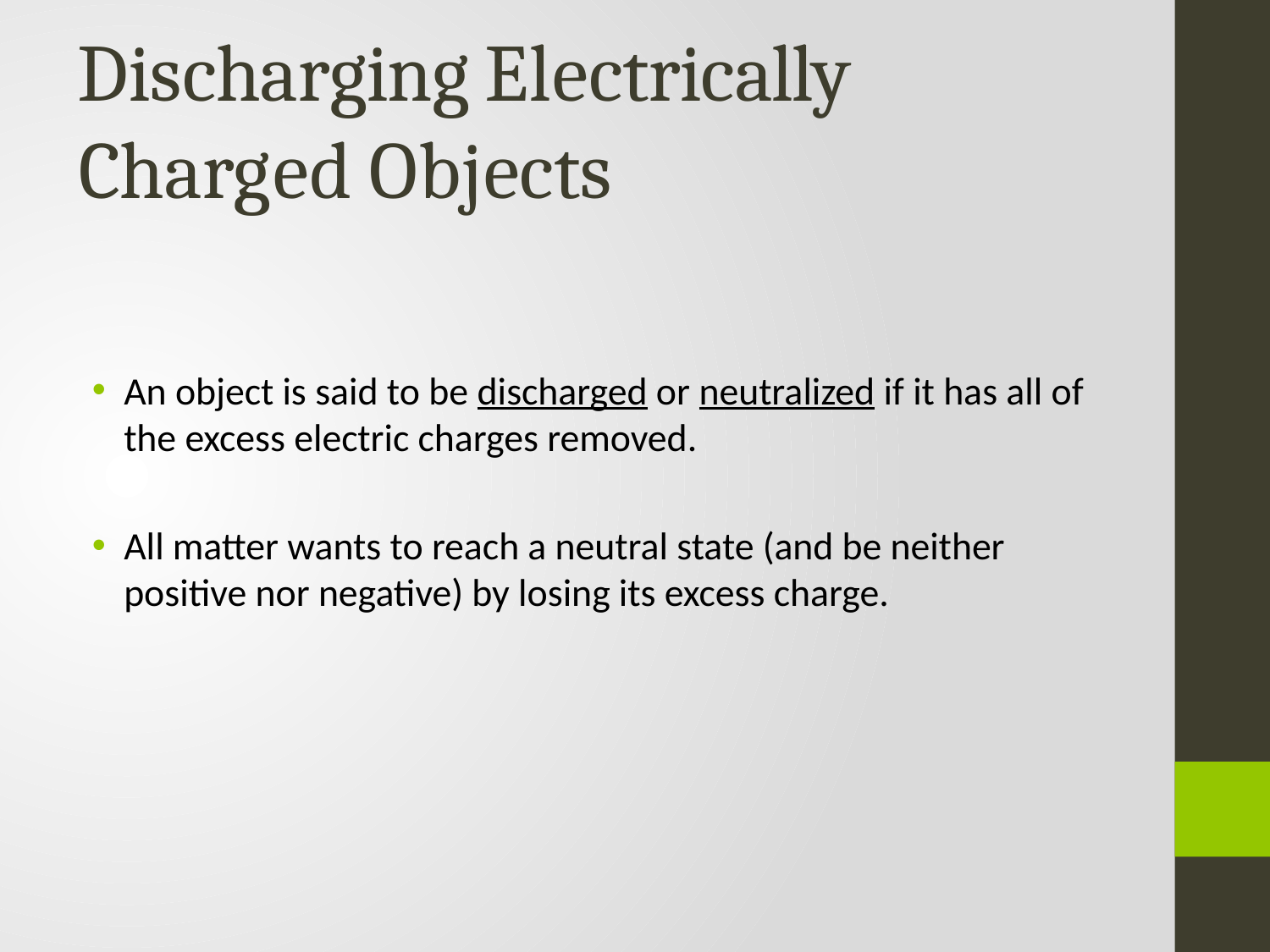

# Discharging Electrically Charged Objects
An object is said to be discharged or neutralized if it has all of the excess electric charges removed.

All matter wants to reach a neutral state (and be neither positive nor negative) by losing its excess charge.